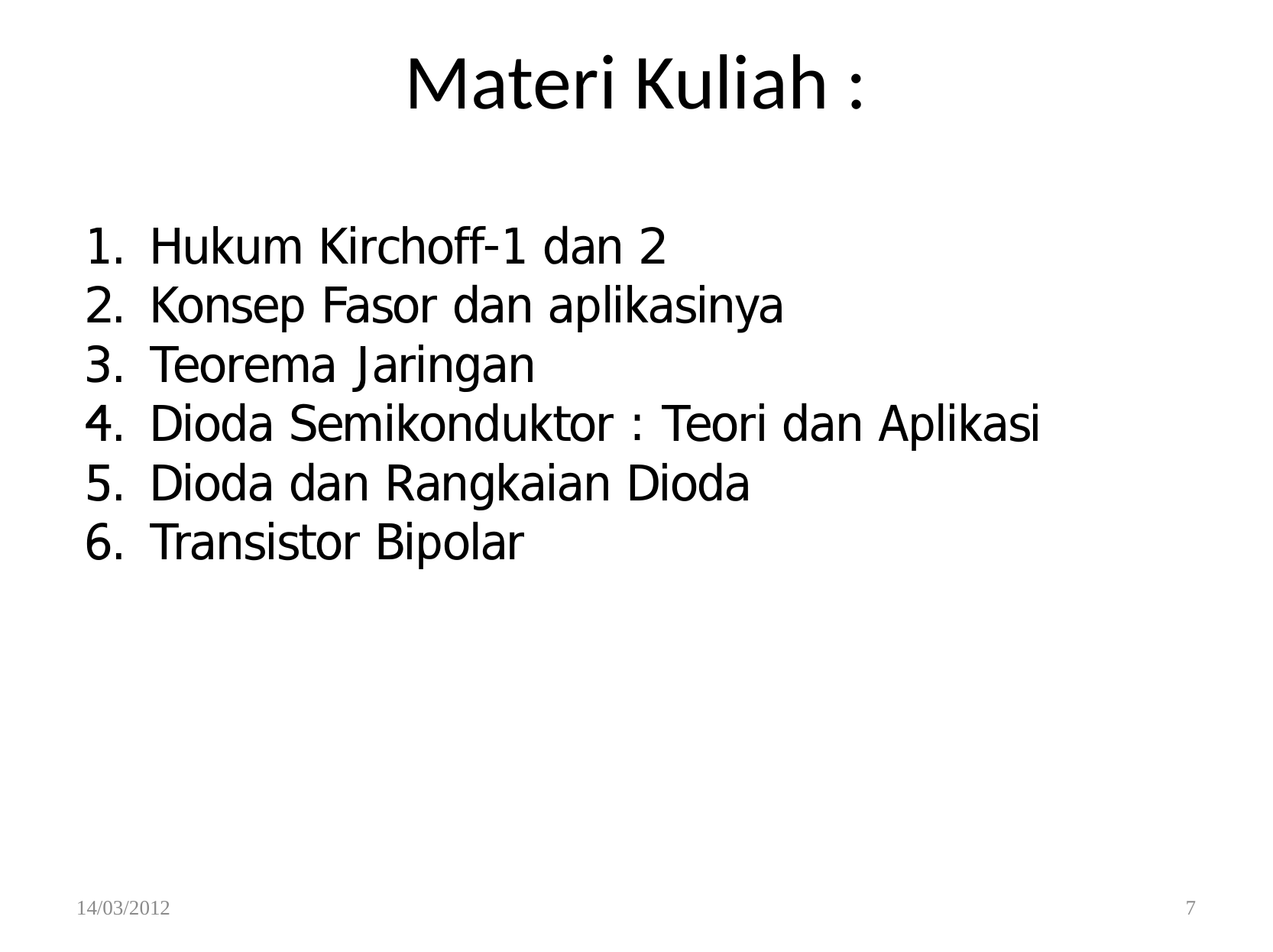

# Materi Kuliah :
Hukum Kirchoff-1 dan 2
Konsep Fasor dan aplikasinya
Teorema Jaringan
Dioda Semikonduktor : Teori dan Aplikasi
Dioda dan Rangkaian Dioda
Transistor Bipolar

14/03/2012
7